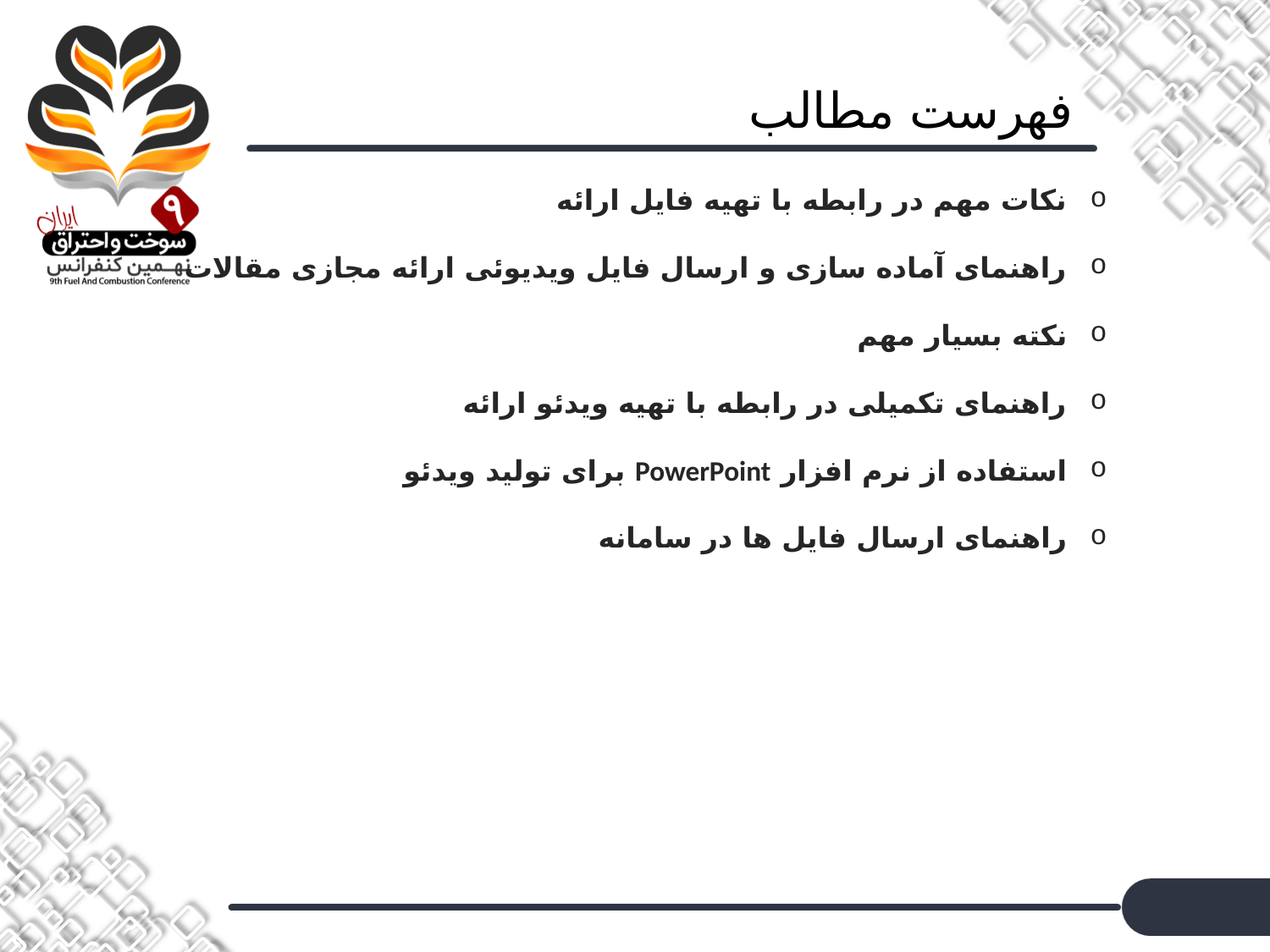

فهرست مطالب
نکات مهم در رابطه با تهیه فایل ارائه
راهنمای آماده سازی و ارسال فایل ویدیوئی ارائه مجازی مقالات
نکته بسیار مهم
راهنمای تکمیلی در رابطه با تهیه ویدئو ارائه
استفاده از نرم افزار PowerPoint برای تولید ویدئو
راهنمای ارسال فایل ها در سامانه